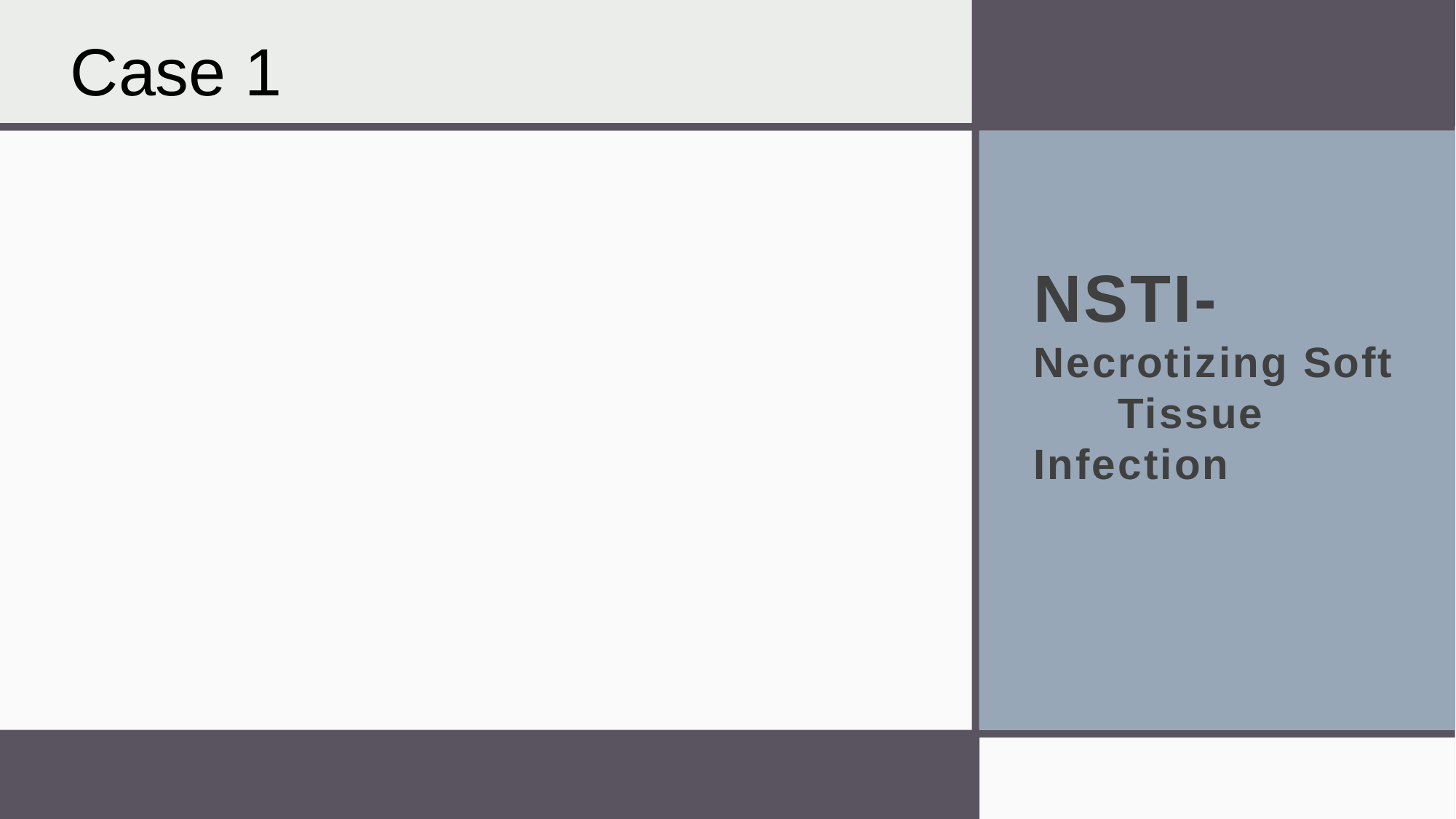

Case 1
# NSTI-Necrotizing Soft         Tissue   Infection